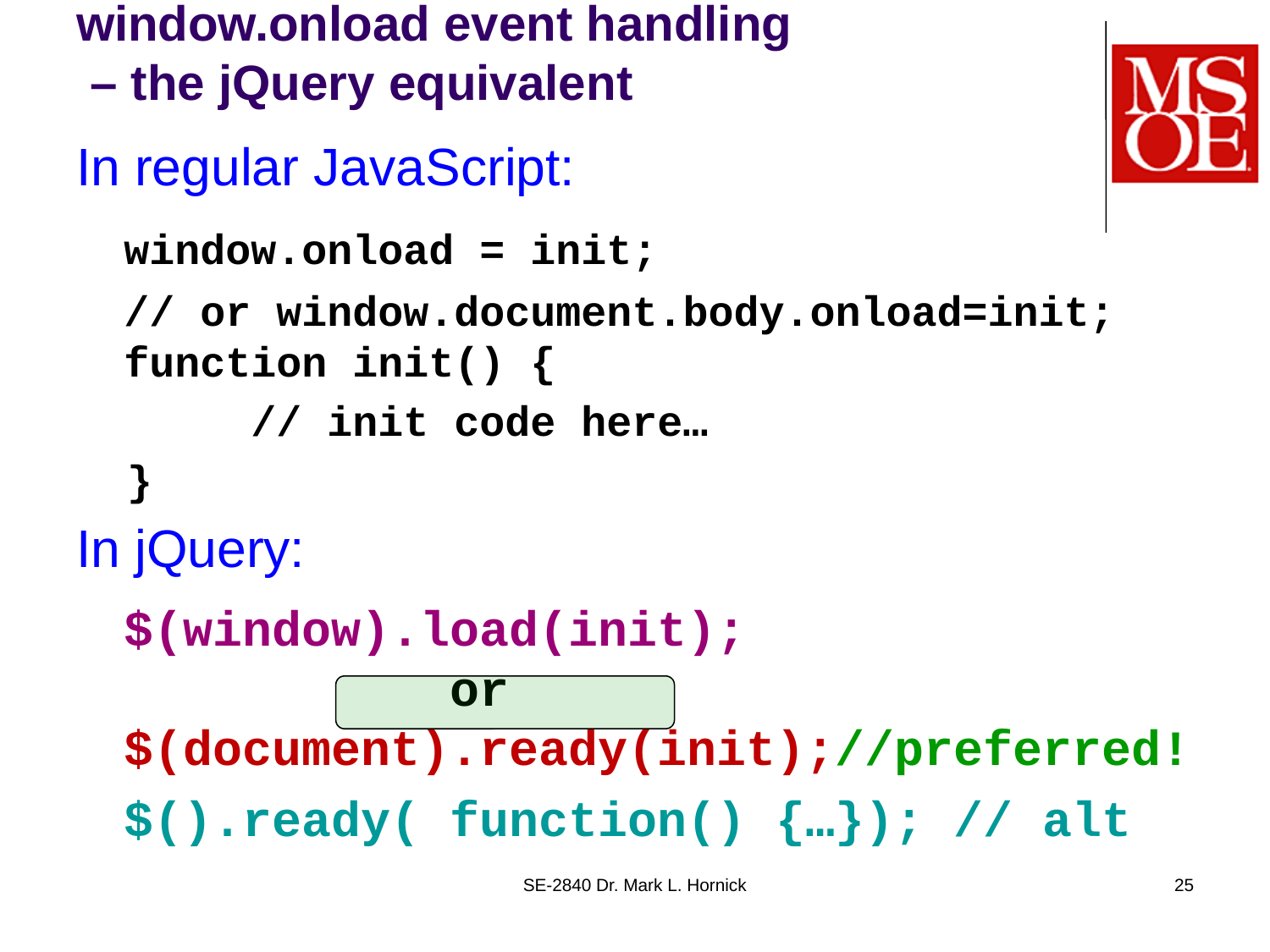

# window.onload event handling – the jQuery equivalent
In regular JavaScript:
	window.onload = init;
	// or window.document.body.onload=init;
function init() {
		// init code here…
  }
In jQuery:
	$(window).load(init);
           or
$(document).ready(init);//preferred!
	$().ready( function() {…}); // alt

SE-2840 Dr. Mark L. Hornick
25